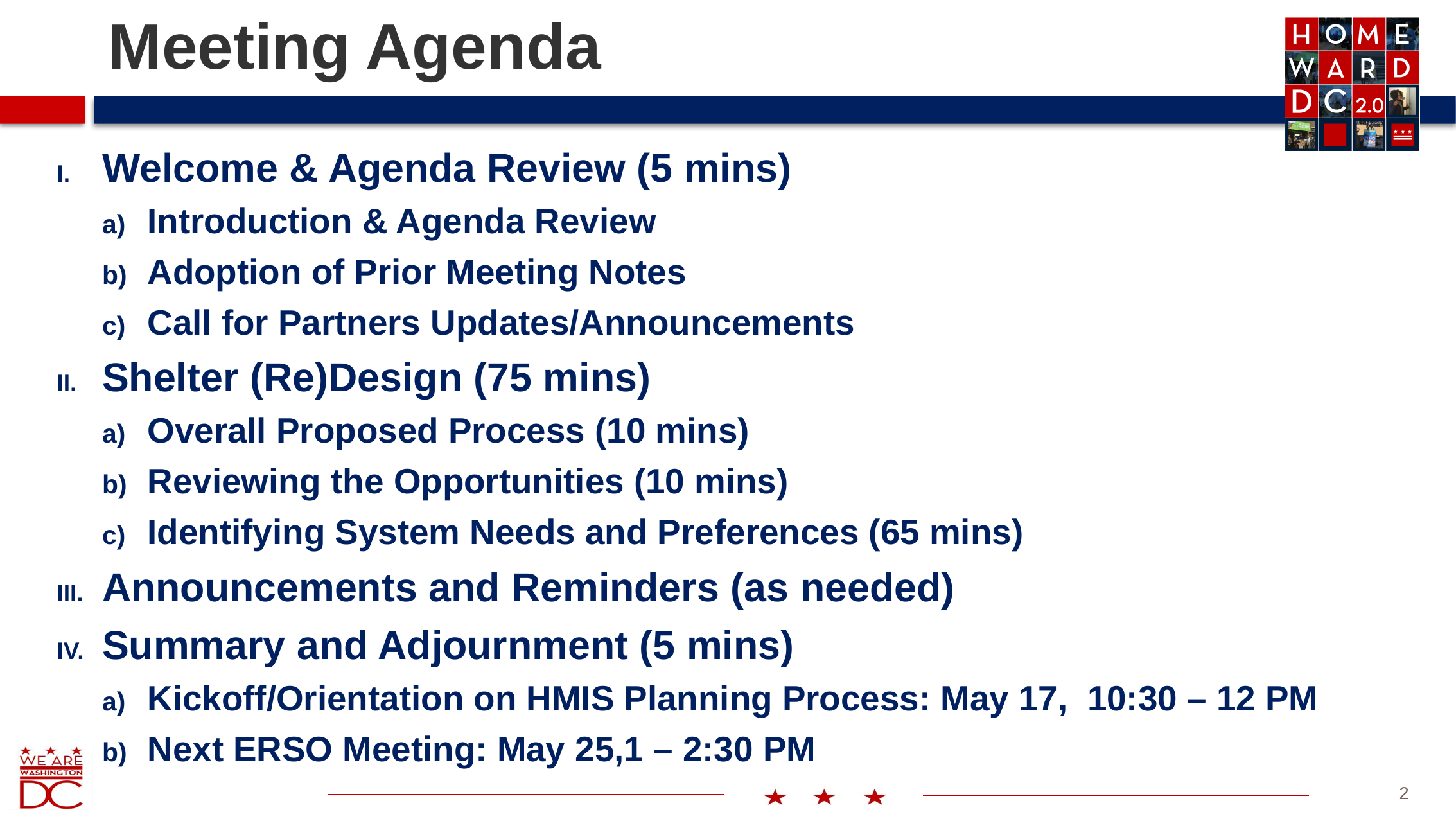

# Meeting Agenda
Welcome & Agenda Review (5 mins)
Introduction & Agenda Review
Adoption of Prior Meeting Notes
Call for Partners Updates/Announcements
Shelter (Re)Design (75 mins)
Overall Proposed Process (10 mins)
Reviewing the Opportunities (10 mins)
Identifying System Needs and Preferences (65 mins)
Announcements and Reminders (as needed)
Summary and Adjournment (5 mins)
Kickoff/Orientation on HMIS Planning Process: May 17,  10:30 – 12 PM
Next ERSO Meeting: May 25,1 – 2:30 PM
2